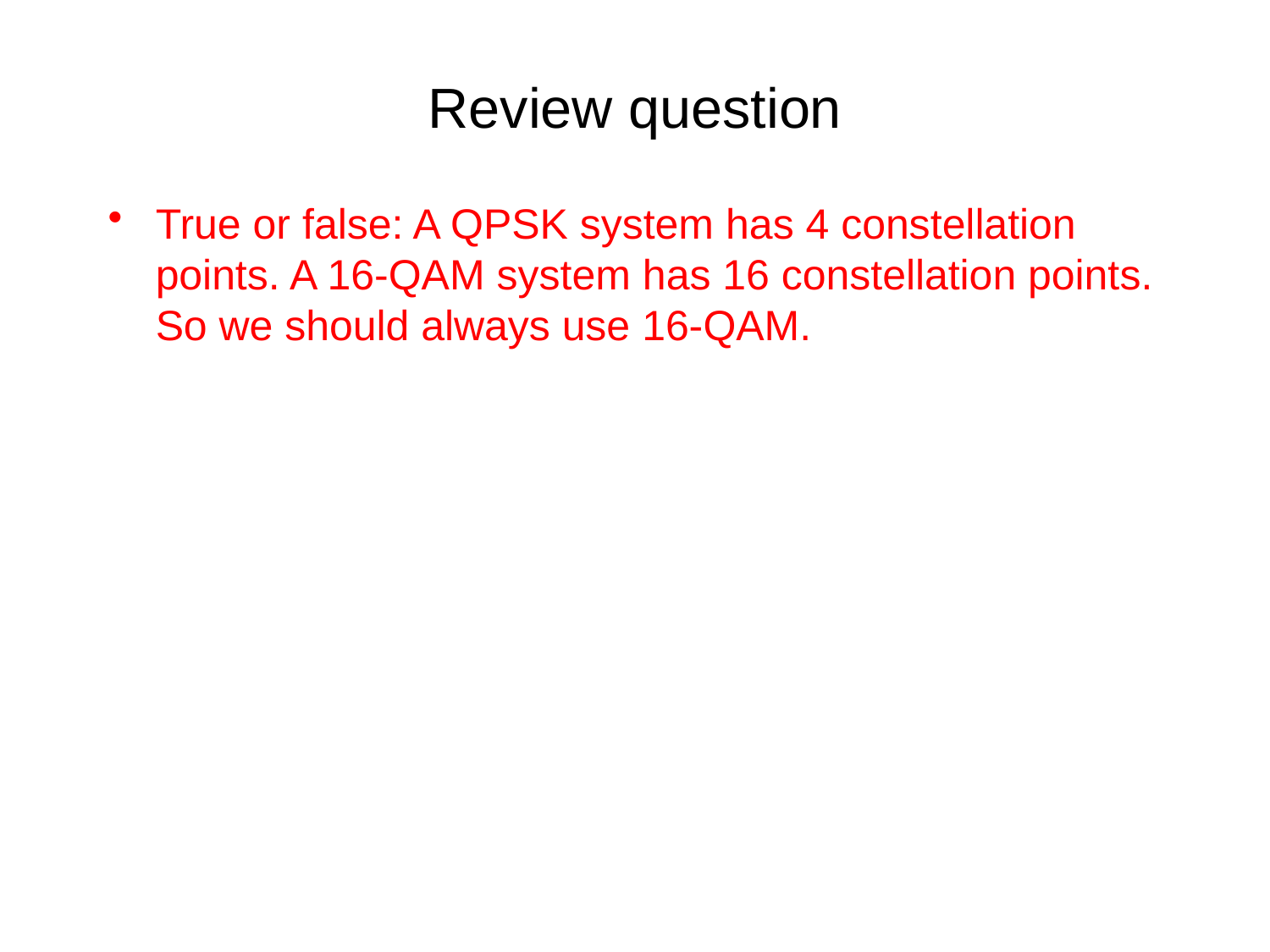

# Review question
True or false: A QPSK system has 4 constellation points. A 16-QAM system has 16 constellation points. So we should always use 16-QAM.